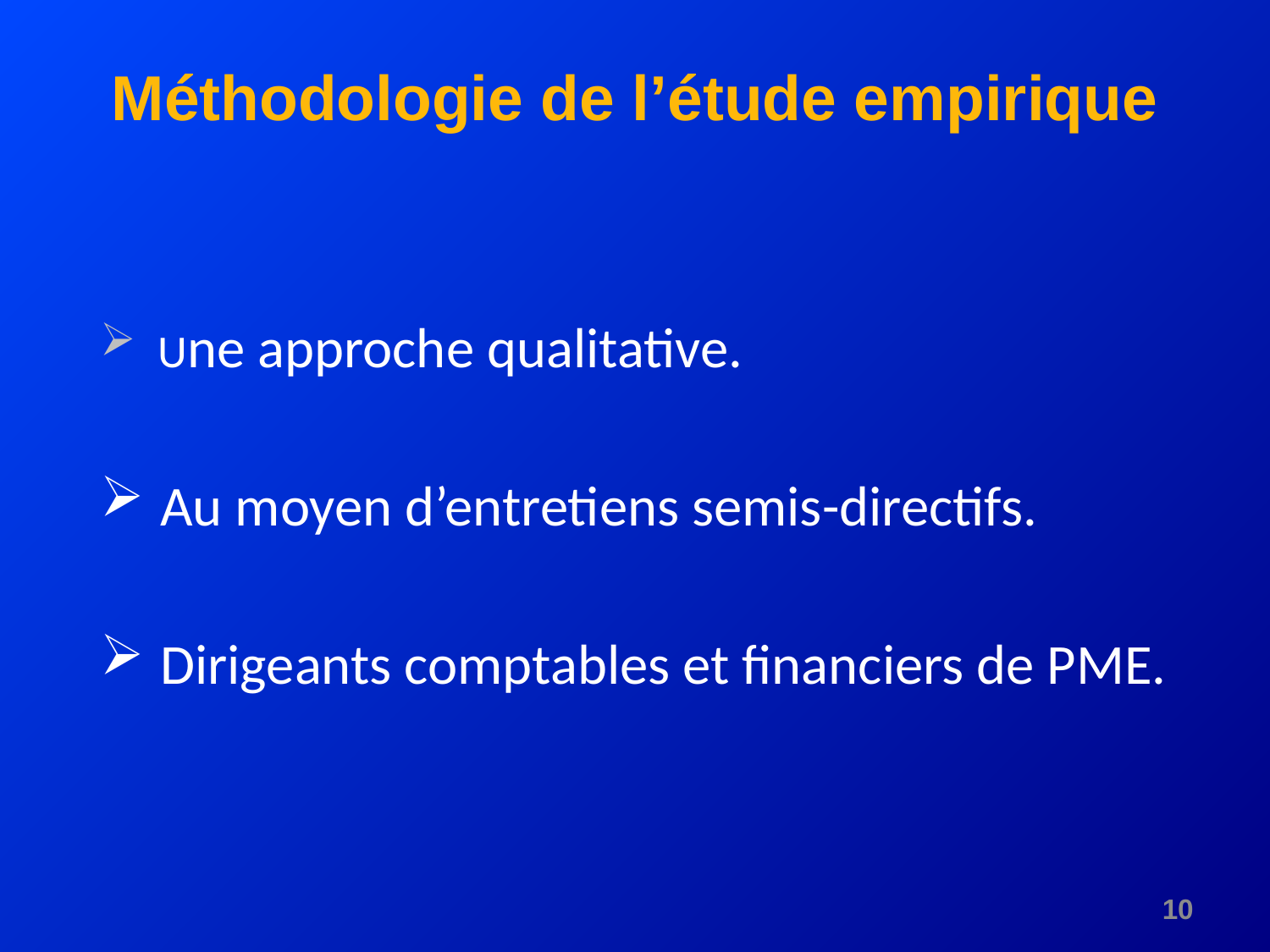

# Méthodologie de l’étude empirique

 Une approche qualitative.

 Au moyen d’entretiens semis-directifs.

 Dirigeants comptables et financiers de PME.

10